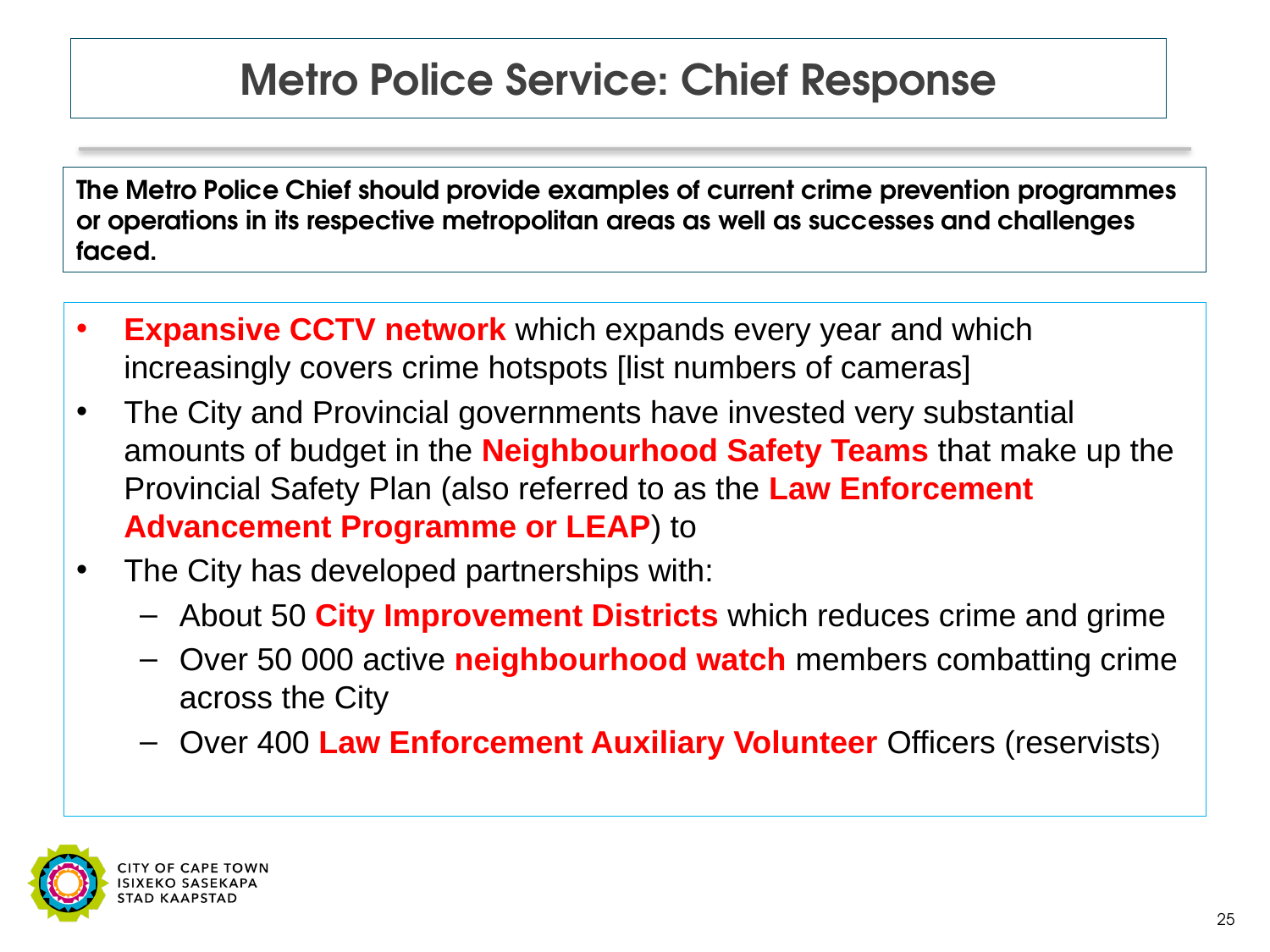

# Metro Police Service: Chief Response
The Metro Police Chief should provide examples of current crime prevention programmes or operations in its respective metropolitan areas as well as successes and challenges faced.

Expansive CCTV network which expands every year and which increasingly covers crime hotspots [list numbers of cameras]
The City and Provincial governments have invested very substantial amounts of budget in the Neighbourhood Safety Teams that make up the Provincial Safety Plan (also referred to as the Law Enforcement Advancement Programme or LEAP) to
The City has developed partnerships with:
About 50 City Improvement Districts which reduces crime and grime
Over 50 000 active neighbourhood watch members combatting crime across the City
Over 400 Law Enforcement Auxiliary Volunteer Officers (reservists)
25